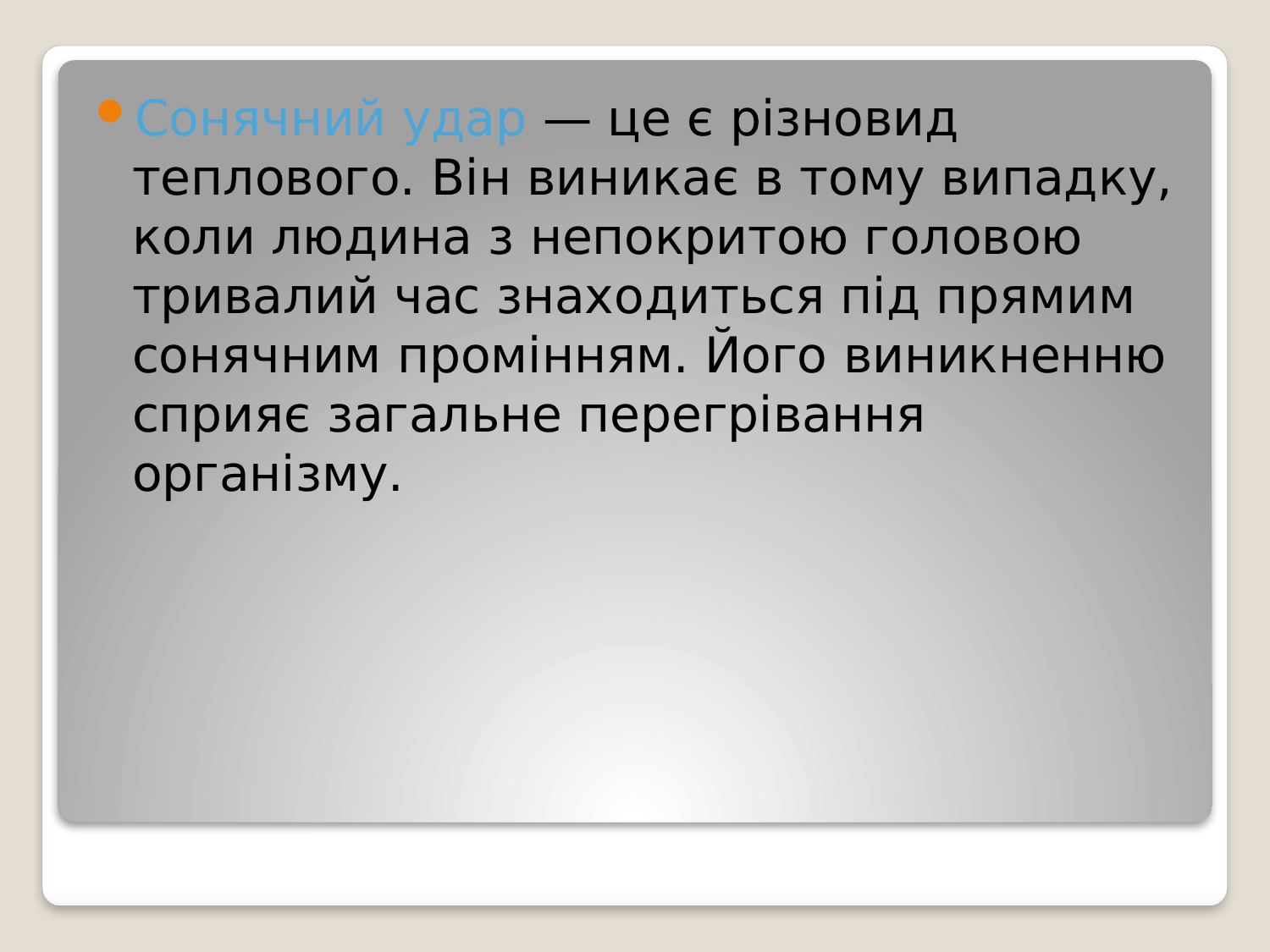

Сонячний удар — це є різновид теплового. Він виникає в тому випадку, коли людина з непокритою головою тривалий час знаходиться під прямим сонячним промінням. Його виникненню сприяє загальне перегрівання організму.
#